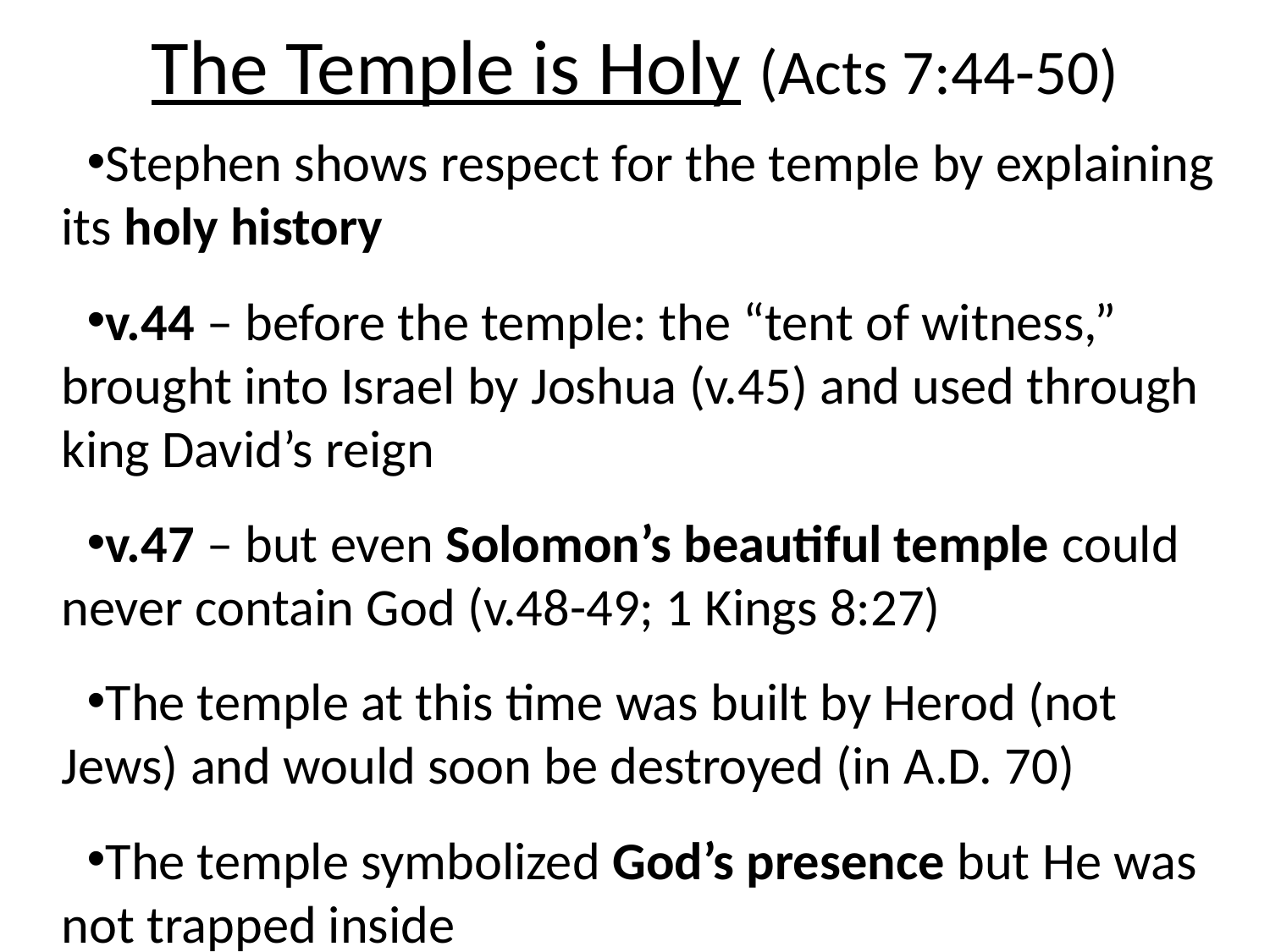

# The Temple is Holy (Acts 7:44-50)
Stephen shows respect for the temple by explaining its holy history
v.44 – before the temple: the “tent of witness,” brought into Israel by Joshua (v.45) and used through king David’s reign
v.47 – but even Solomon’s beautiful temple could never contain God (v.48-49; 1 Kings 8:27)
The temple at this time was built by Herod (not Jews) and would soon be destroyed (in A.D. 70)
The temple symbolized God’s presence but He was not trapped inside